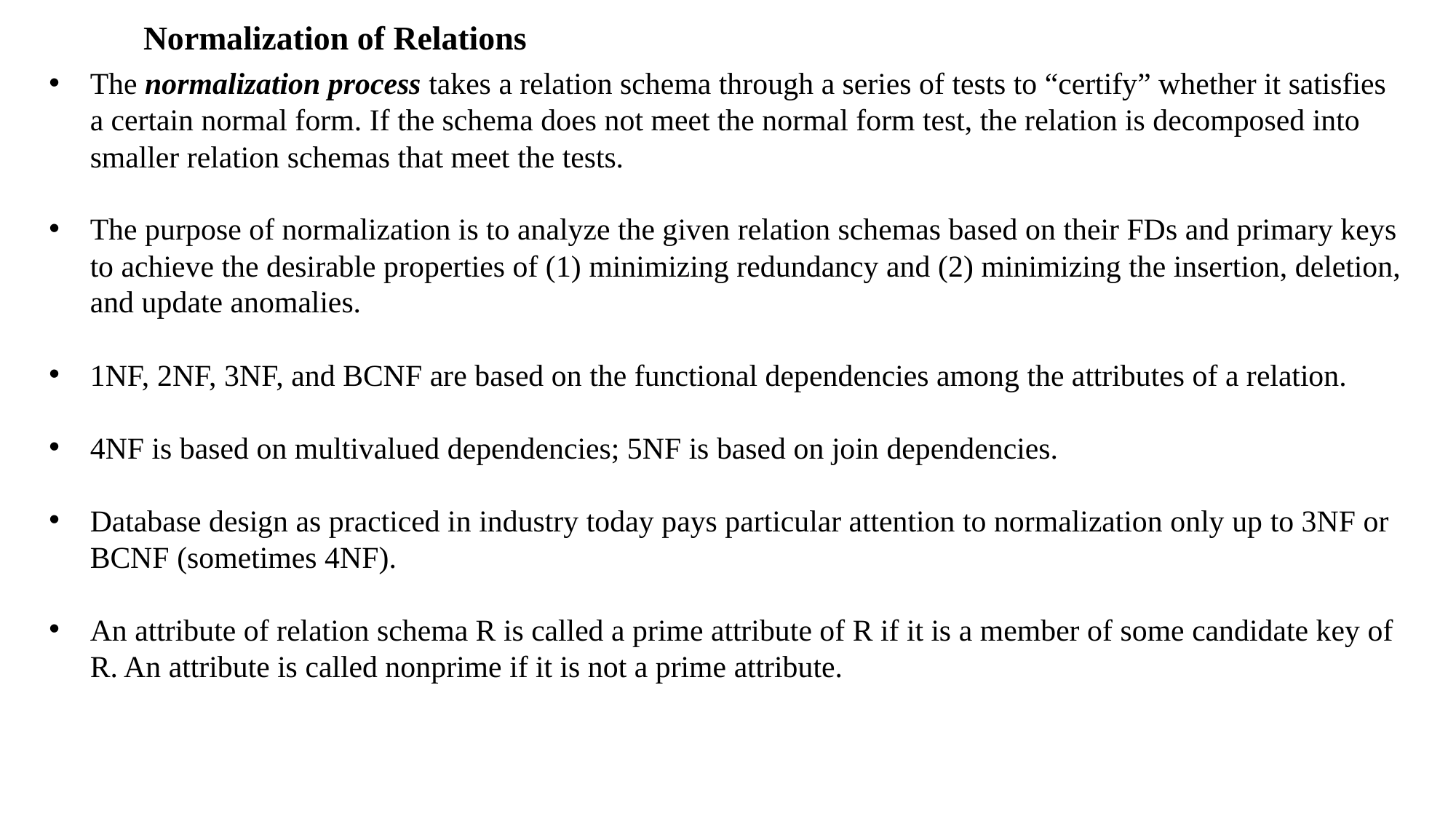

Normalization of Relations
The normalization process takes a relation schema through a series of tests to “certify” whether it satisfies a certain normal form. If the schema does not meet the normal form test, the relation is decomposed into smaller relation schemas that meet the tests.

The purpose of normalization is to analyze the given relation schemas based on their FDs and primary keys to achieve the desirable properties of (1) minimizing redundancy and (2) minimizing the insertion, deletion, and update anomalies.

1NF, 2NF, 3NF, and BCNF are based on the functional dependencies among the attributes of a relation.

4NF is based on multivalued dependencies; 5NF is based on join dependencies.

Database design as practiced in industry today pays particular attention to normalization only up to 3NF or BCNF (sometimes 4NF).

An attribute of relation schema R is called a prime attribute of R if it is a member of some candidate key of R. An attribute is called nonprime if it is not a prime attribute.